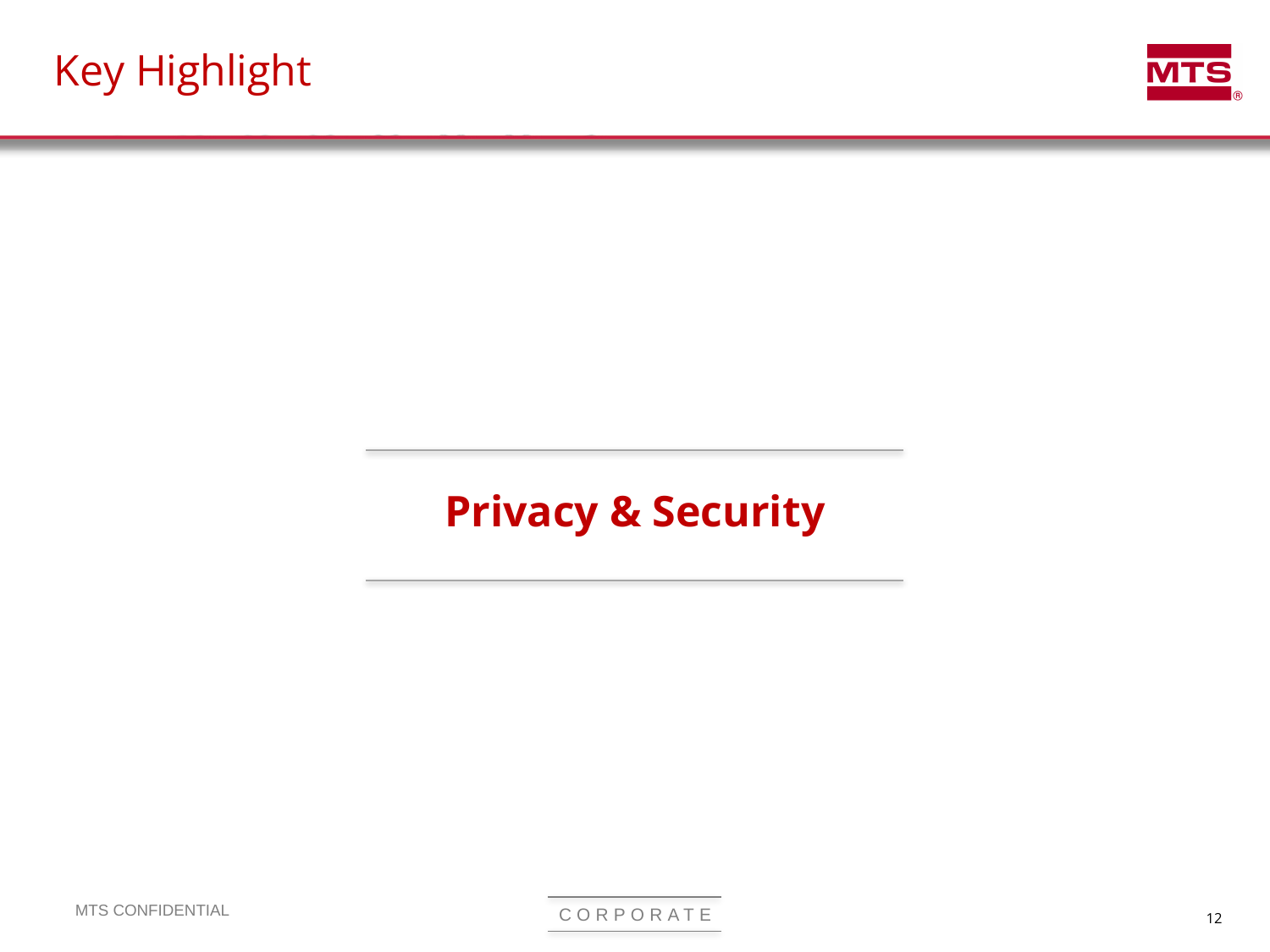

# Key Highlight
Privacy & Security
12